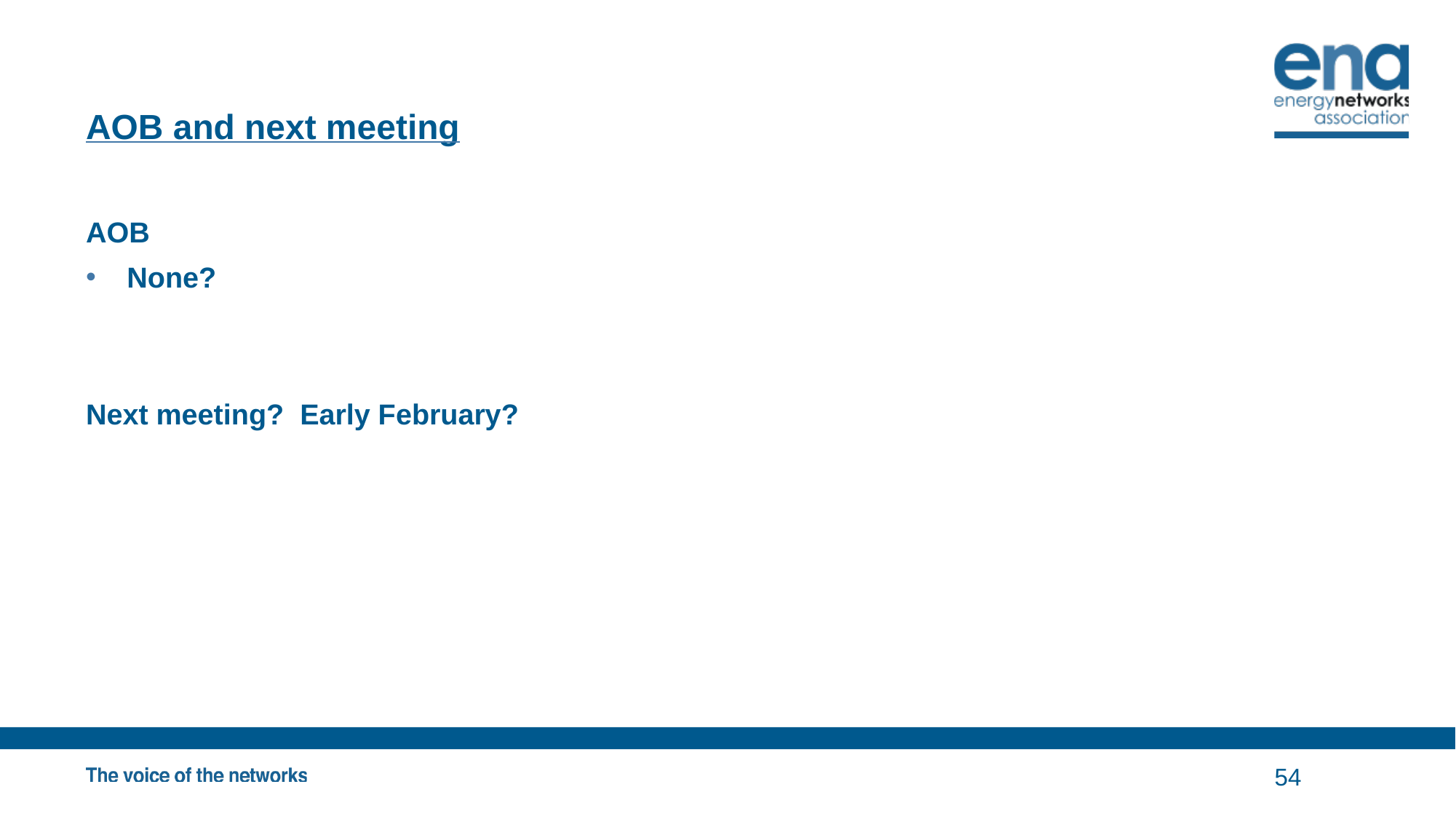

# AOB and next meeting
AOB
None?

Next meeting?  Early February?

54